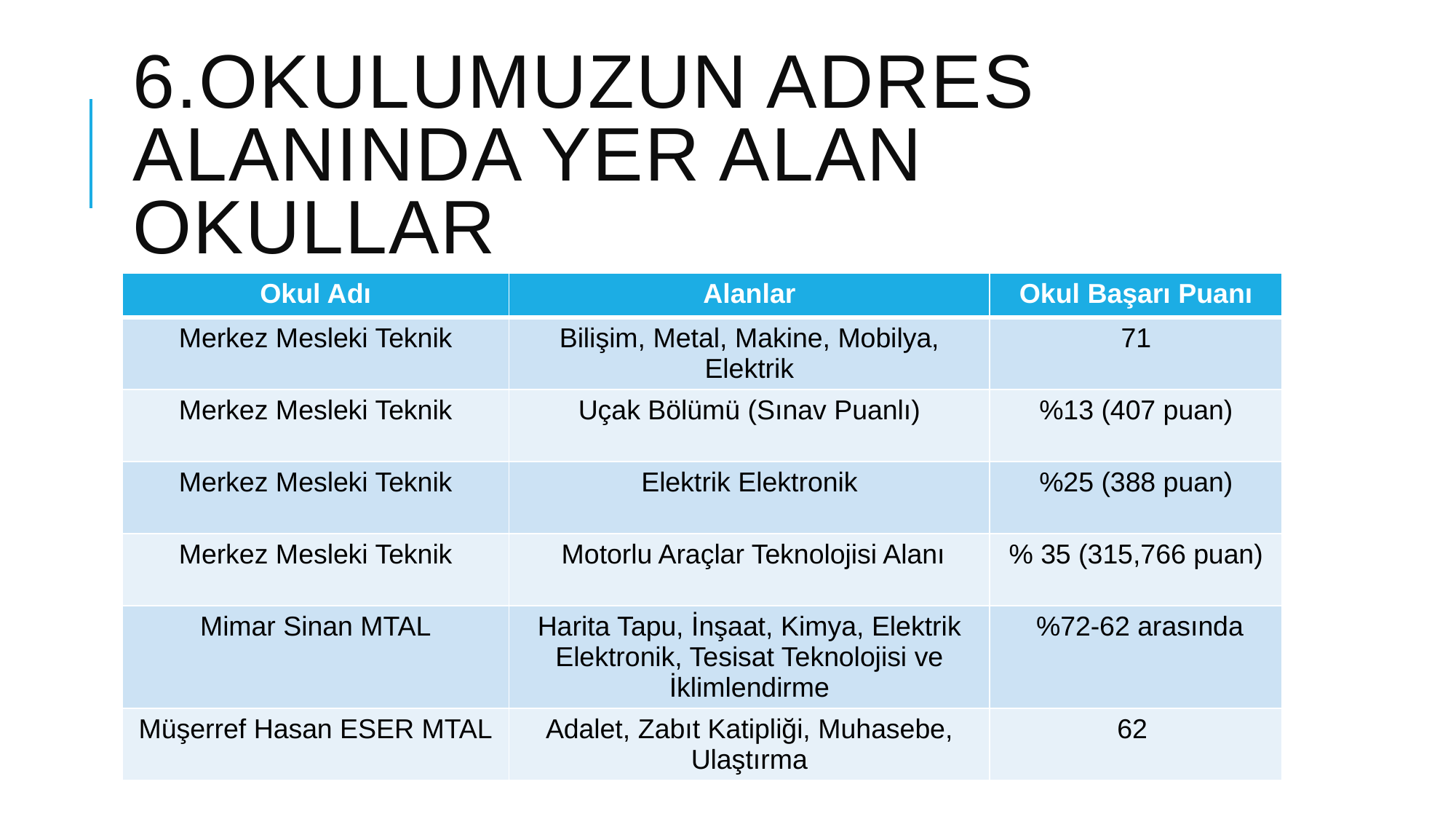

# 6.OkulUMUZUN ADRES ALANINDA YER ALAN OKULLAR
| Okul Adı | Alanlar | Okul Başarı Puanı |
| --- | --- | --- |
| Merkez Mesleki Teknik | Bilişim, Metal, Makine, Mobilya, Elektrik | 71 |
| Merkez Mesleki Teknik | Uçak Bölümü (Sınav Puanlı) | %13 (407 puan) |
| Merkez Mesleki Teknik | Elektrik Elektronik | %25 (388 puan) |
| Merkez Mesleki Teknik | Motorlu Araçlar Teknolojisi Alanı | % 35 (315,766 puan) |
| Mimar Sinan MTAL | Harita Tapu, İnşaat, Kimya, Elektrik Elektronik, Tesisat Teknolojisi ve İklimlendirme | %72-62 arasında |
| Müşerref Hasan ESER MTAL | Adalet, Zabıt Katipliği, Muhasebe, Ulaştırma | 62 |